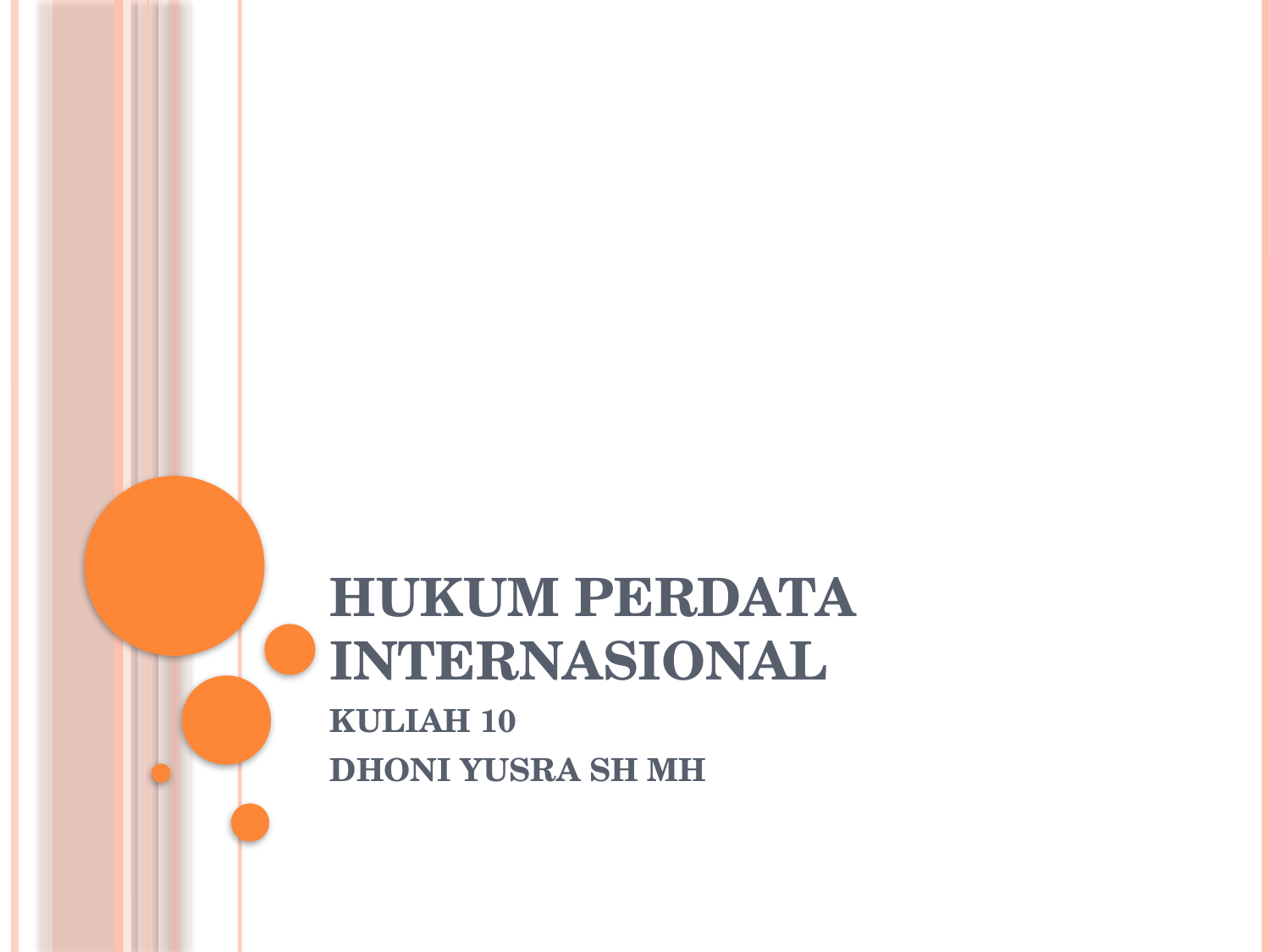

# HUKUM PERDATA INTERNASIONAL
KULIAH 10
DHONI YUSRA SH MH